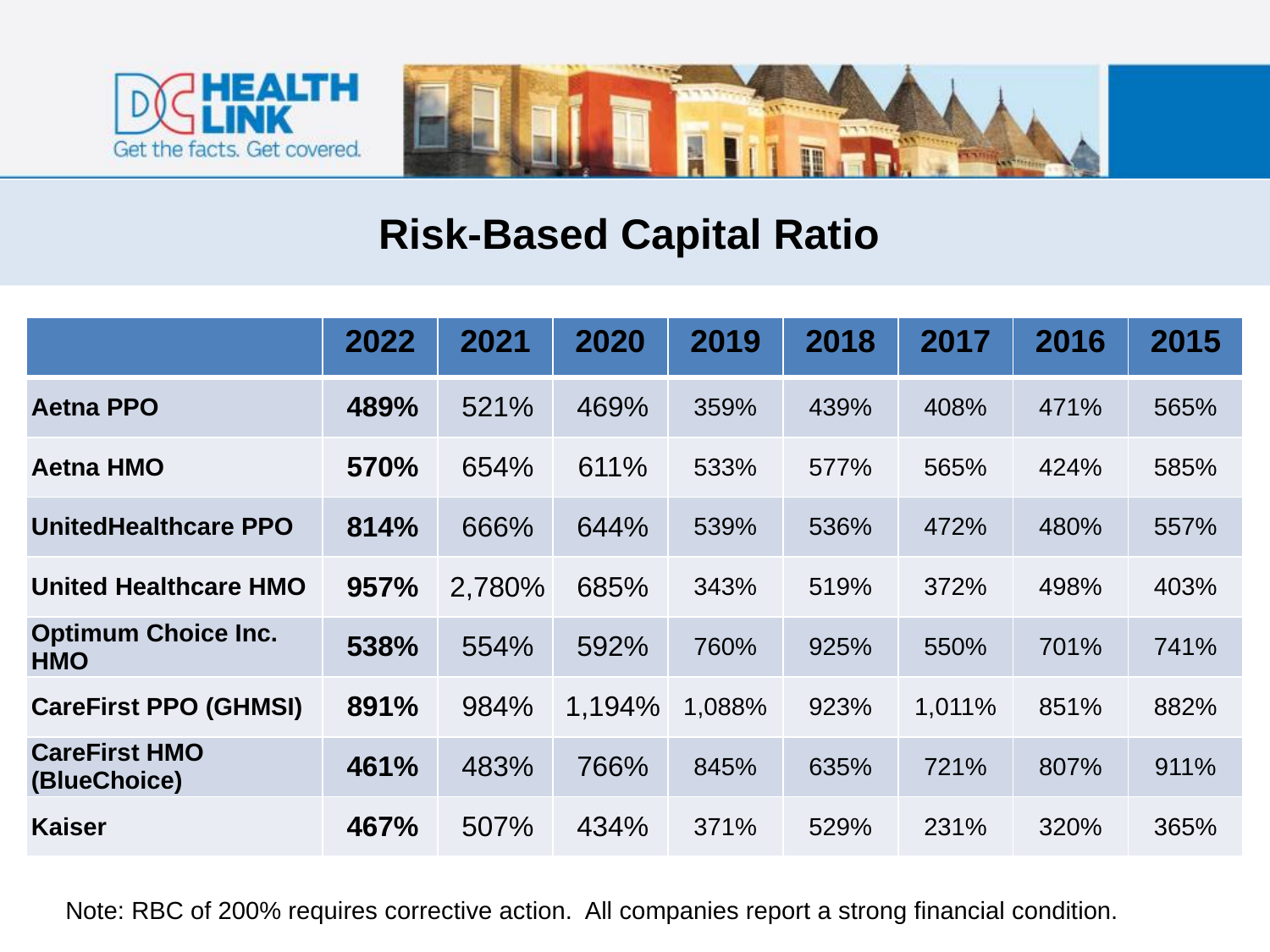

# Risk-Based Capital Ratio
|  | 2022 | 2021 | 2020 | 2019 | 2018 | 2017 | 2016 | 2015 |
| --- | --- | --- | --- | --- | --- | --- | --- | --- |
| Aetna PPO | 489% | 521% | 469% | 359% | 439% | 408% | 471% | 565% |
| Aetna HMO | 570% | 654% | 611% | 533% | 577% | 565% | 424% | 585% |
| UnitedHealthcare PPO | 814% | 666% | 644% | 539% | 536% | 472% | 480% | 557% |
| United Healthcare HMO | 957% | 2,780% | 685% | 343% | 519% | 372% | 498% | 403% |
| Optimum Choice Inc. HMO | 538% | 554% | 592% | 760% | 925% | 550% | 701% | 741% |
| CareFirst PPO (GHMSI) | 891% | 984% | 1,194% | 1,088% | 923% | 1,011% | 851% | 882% |
| CareFirst HMO (BlueChoice) | 461% | 483% | 766% | 845% | 635% | 721% | 807% | 911% |
| Kaiser | 467% | 507% | 434% | 371% | 529% | 231% | 320% | 365% |
Note: RBC of 200% requires corrective action.  All companies report a strong financial condition.